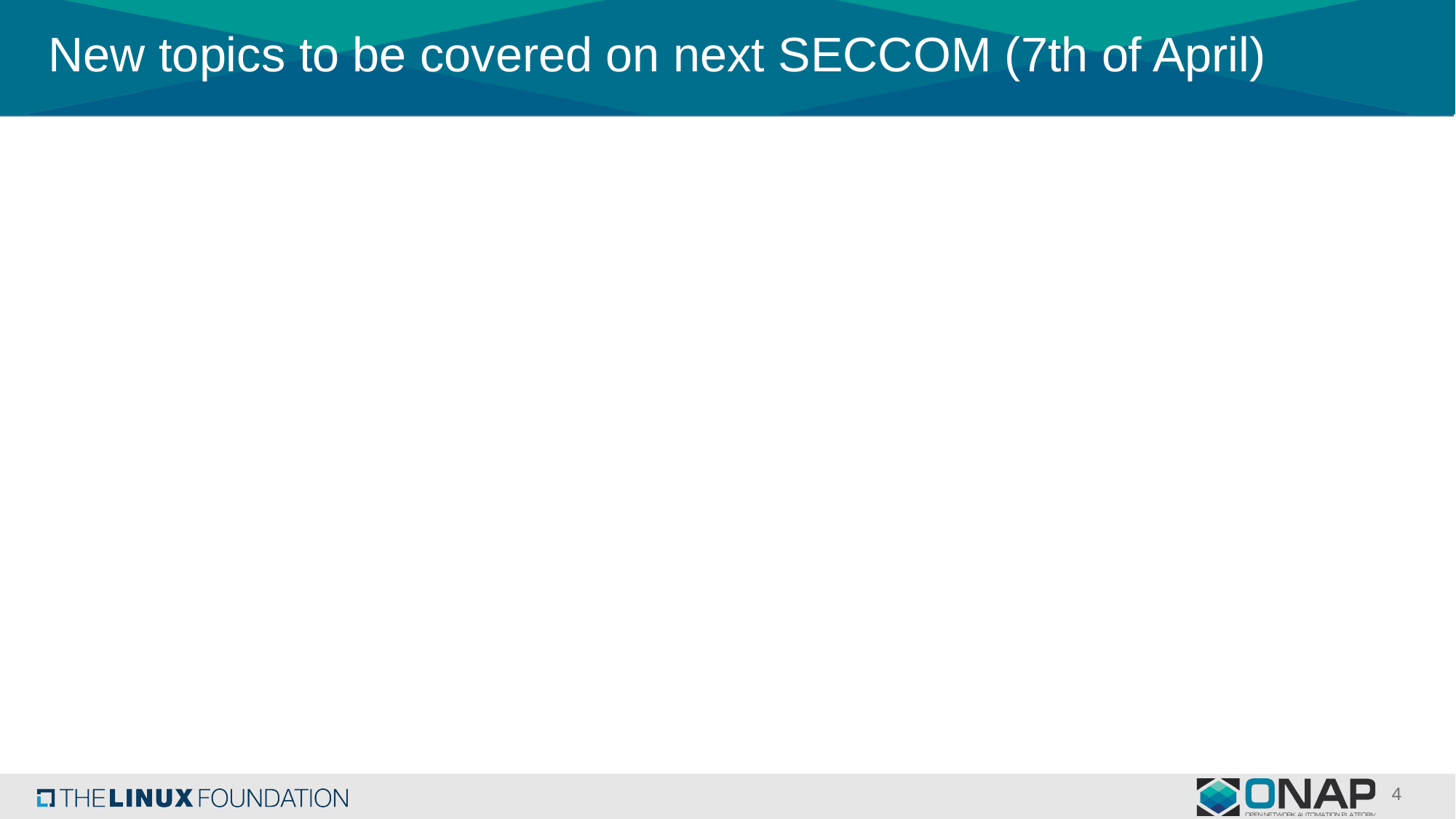

# New topics to be covered on next SECCOM (7th of April)

4